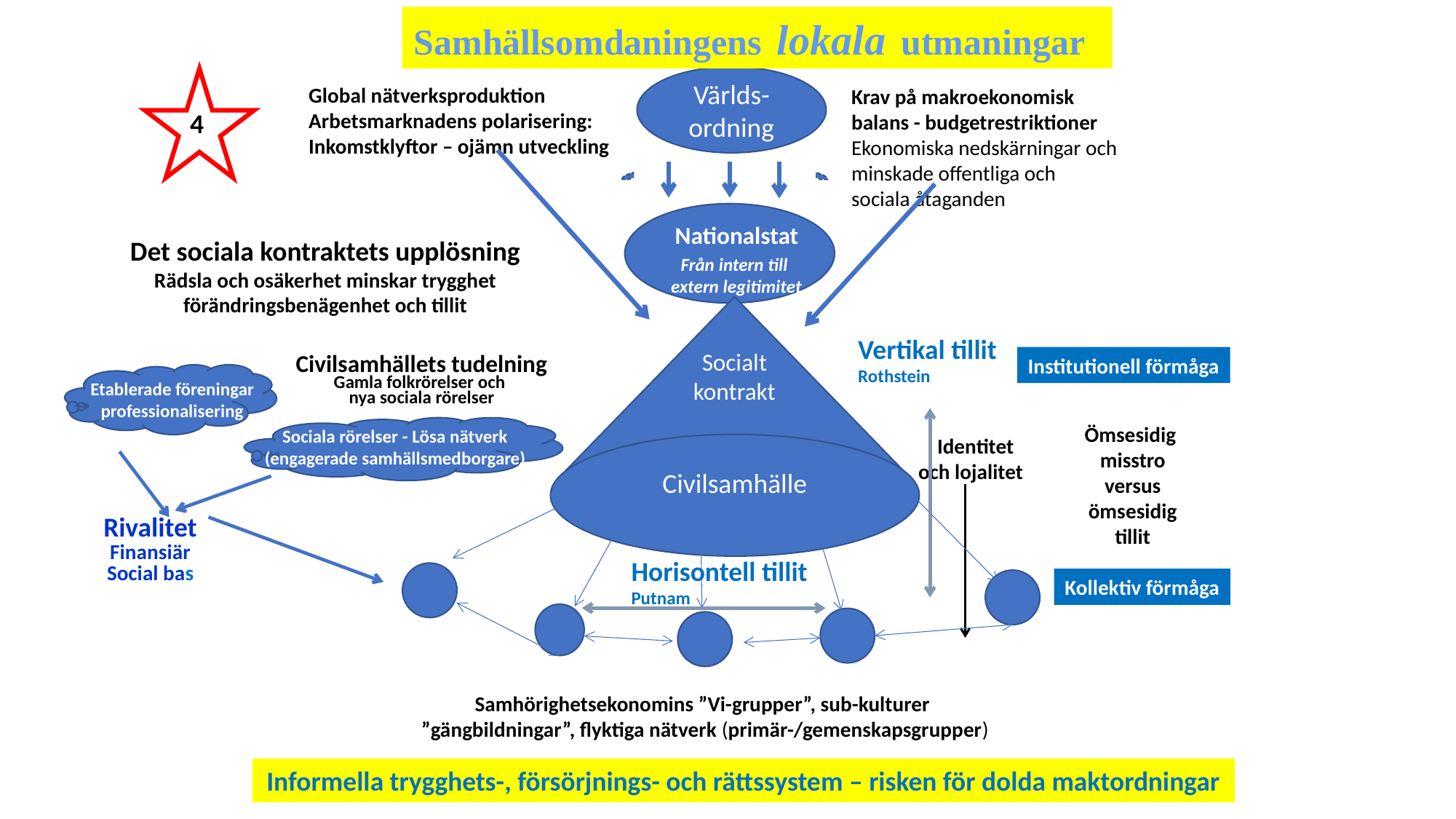

Samhällsomdaningens  lokala  utmaningar
Världs-ordning

Global nätverksproduktion
Arbetsmarknadens polarisering:
Inkomstklyftor – ojämn utveckling
Krav på makroekonomisk
balans - budgetrestriktioner
Ekonomiska nedskärningar och
minskade offentliga och
sociala åtaganden

4

Nationalstat
Det sociala kontraktets upplösning
Rädsla och osäkerhet minskar trygghet
förändringsbenägenhet och tillit
Från intern till
extern legitimitet

Socialt
kontrakt

Vertikal tillit
Rothstein
Civilsamhällets tudelning
Gamla folkrörelser och
nya sociala rörelser
Institutionell förmåga

Etablerade föreningar
professionalisering
Ömsesidig
misstro
versus
ömsesidig
tillit

Sociala rörelser - Lösa nätverk
(engagerade samhällsmedborgare)
Identitet
och lojalitet
Civilsamhälle

Rivalitet
Finansiär
Social bas
Horisontell tillit
Putnam

Kollektiv förmåga

Samhörighetsekonomins ”Vi-grupper”, sub-kulturer
”gängbildningar”, flyktiga nätverk (primär-/gemenskapsgrupper)
Informella trygghets-, försörjnings- och rättssystem – risken för dolda maktordningar